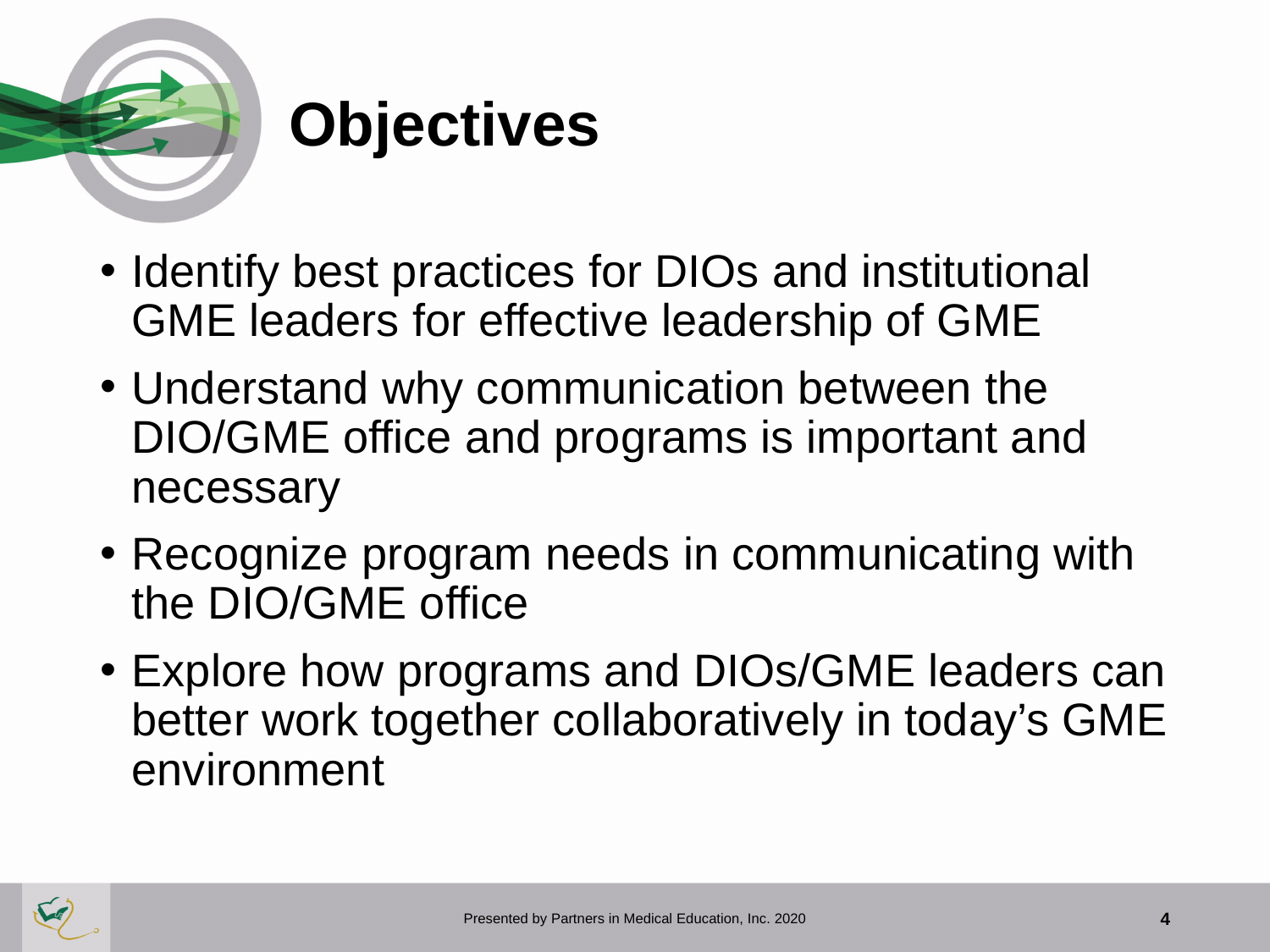

# Objectives
Identify best practices for DIOs and institutional GME leaders for effective leadership of GME
Understand why communication between the DIO/GME office and programs is important and necessary
Recognize program needs in communicating with the DIO/GME office
Explore how programs and DIOs/GME leaders can better work together collaboratively in today’s GME environment
Presented by Partners in Medical Education, Inc. 2020
4